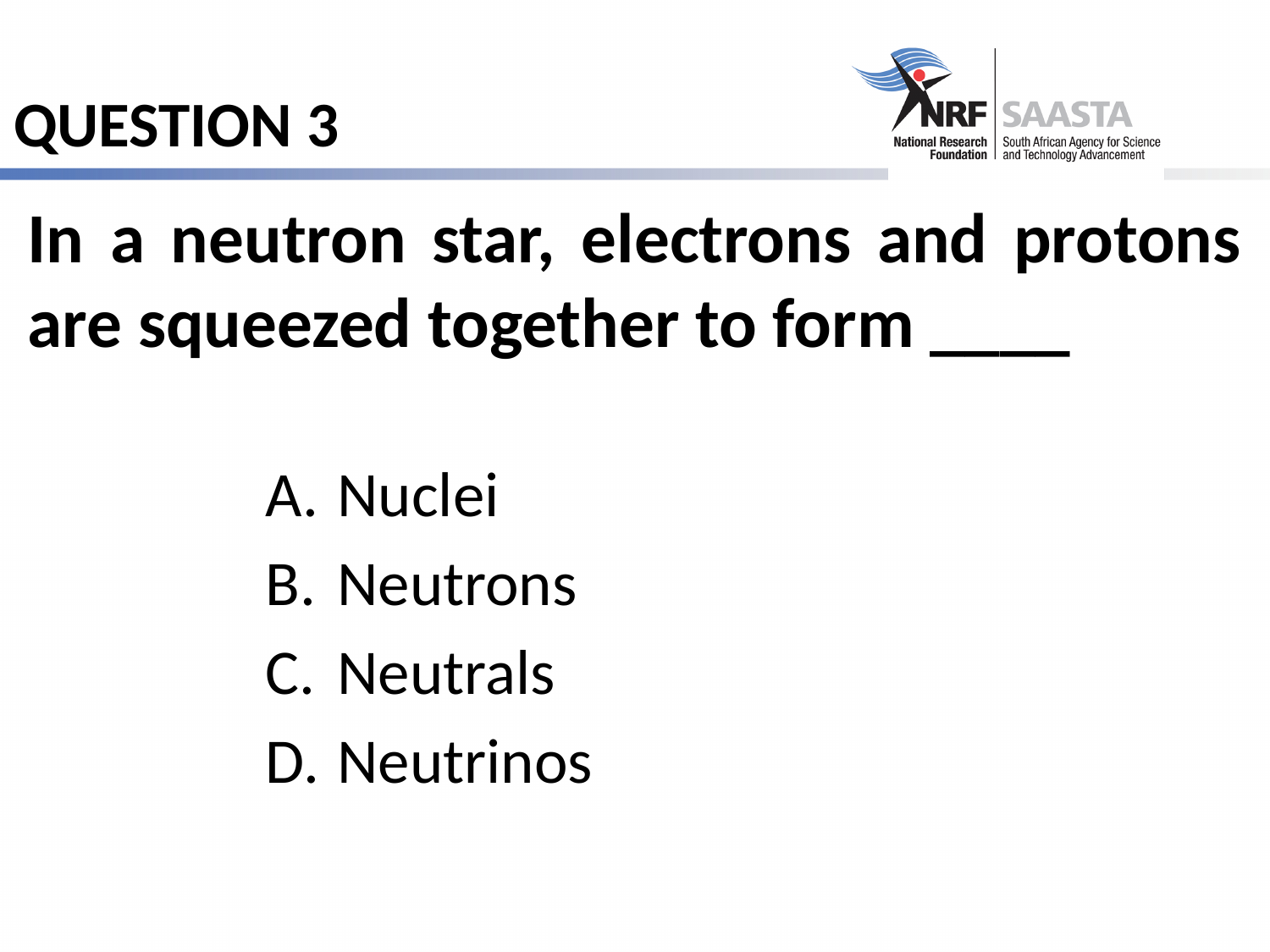

# QUESTION 3
In a neutron star, electrons and protons are squeezed together to form ____

Nuclei
Neutrons
Neutrals
Neutrinos